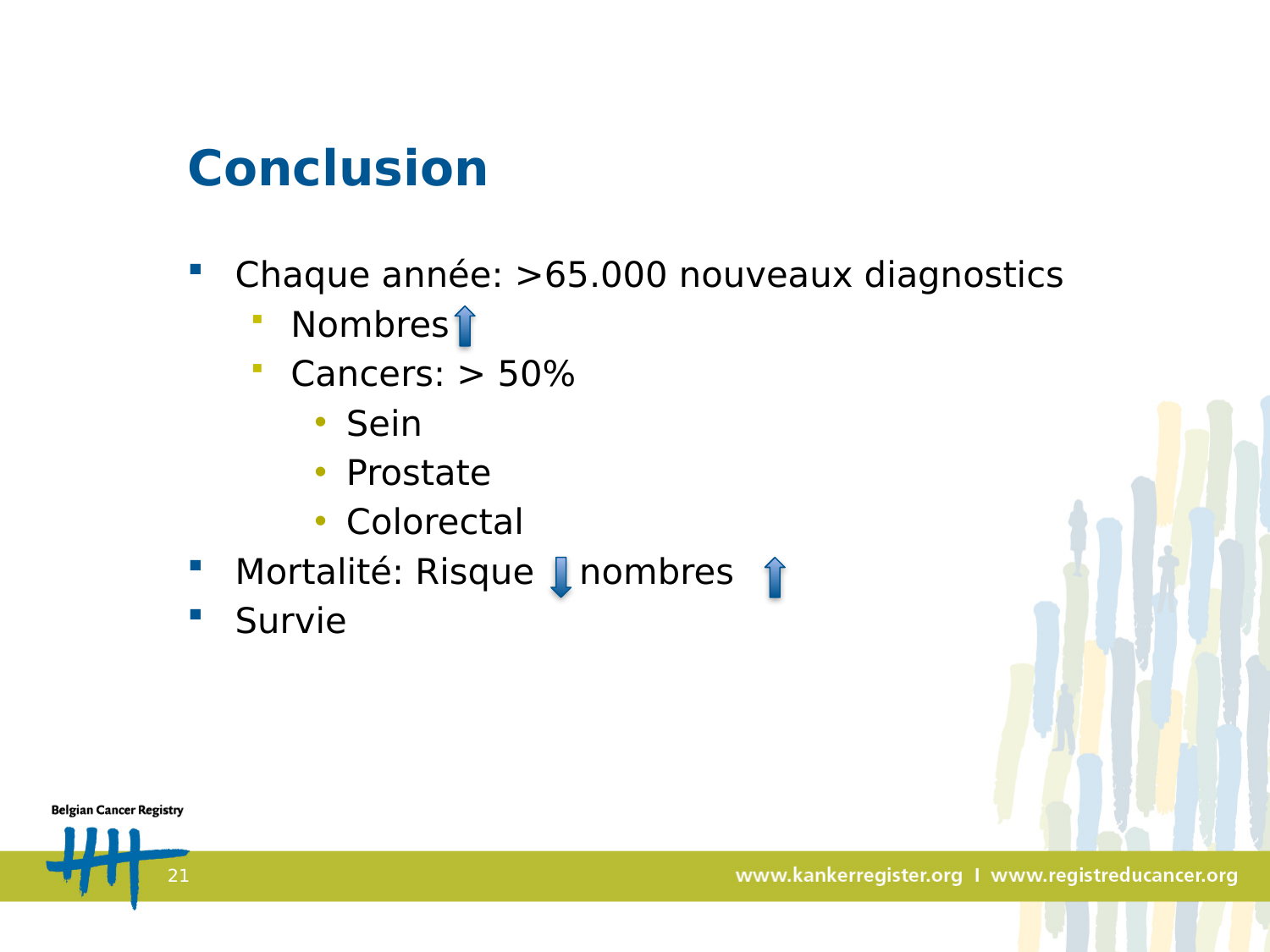

# Conclusion
Chaque année: >65.000 nouveaux diagnostics
Nombres
Cancers: > 50%
Sein
Prostate
Colorectal
Mortalité: Risque    nombres
Survie